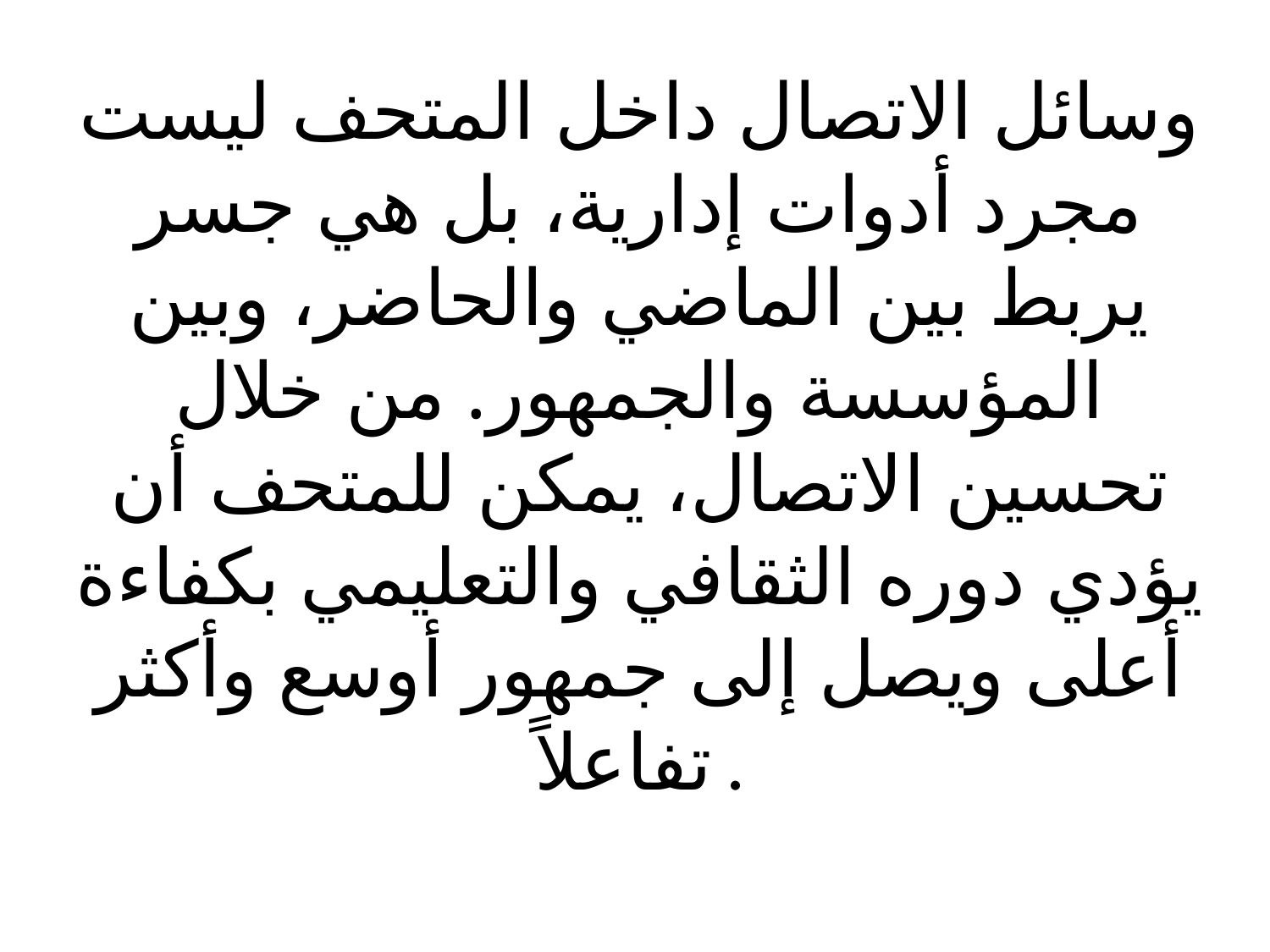

# وسائل الاتصال داخل المتحف ليست مجرد أدوات إدارية، بل هي جسر يربط بين الماضي والحاضر، وبين المؤسسة والجمهور. من خلال تحسين الاتصال، يمكن للمتحف أن يؤدي دوره الثقافي والتعليمي بكفاءة أعلى ويصل إلى جمهور أوسع وأكثر تفاعلاً.